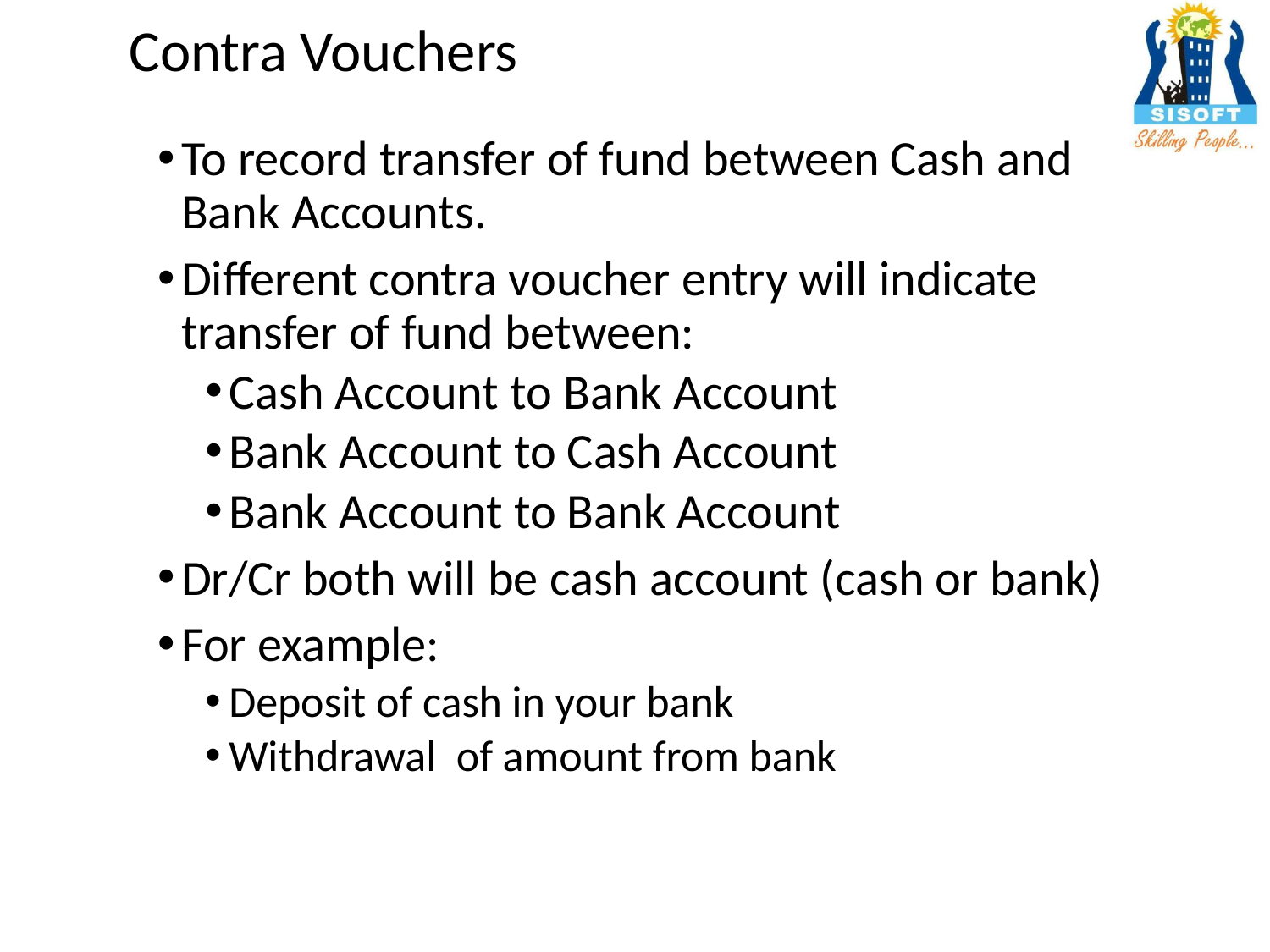

# Contra Vouchers
To record transfer of fund between Cash and Bank Accounts.
Different contra voucher entry will indicate transfer of fund between:
Cash Account to Bank Account
Bank Account to Cash Account
Bank Account to Bank Account
Dr/Cr both will be cash account (cash or bank)
For example:
Deposit of cash in your bank
Withdrawal  of amount from bank